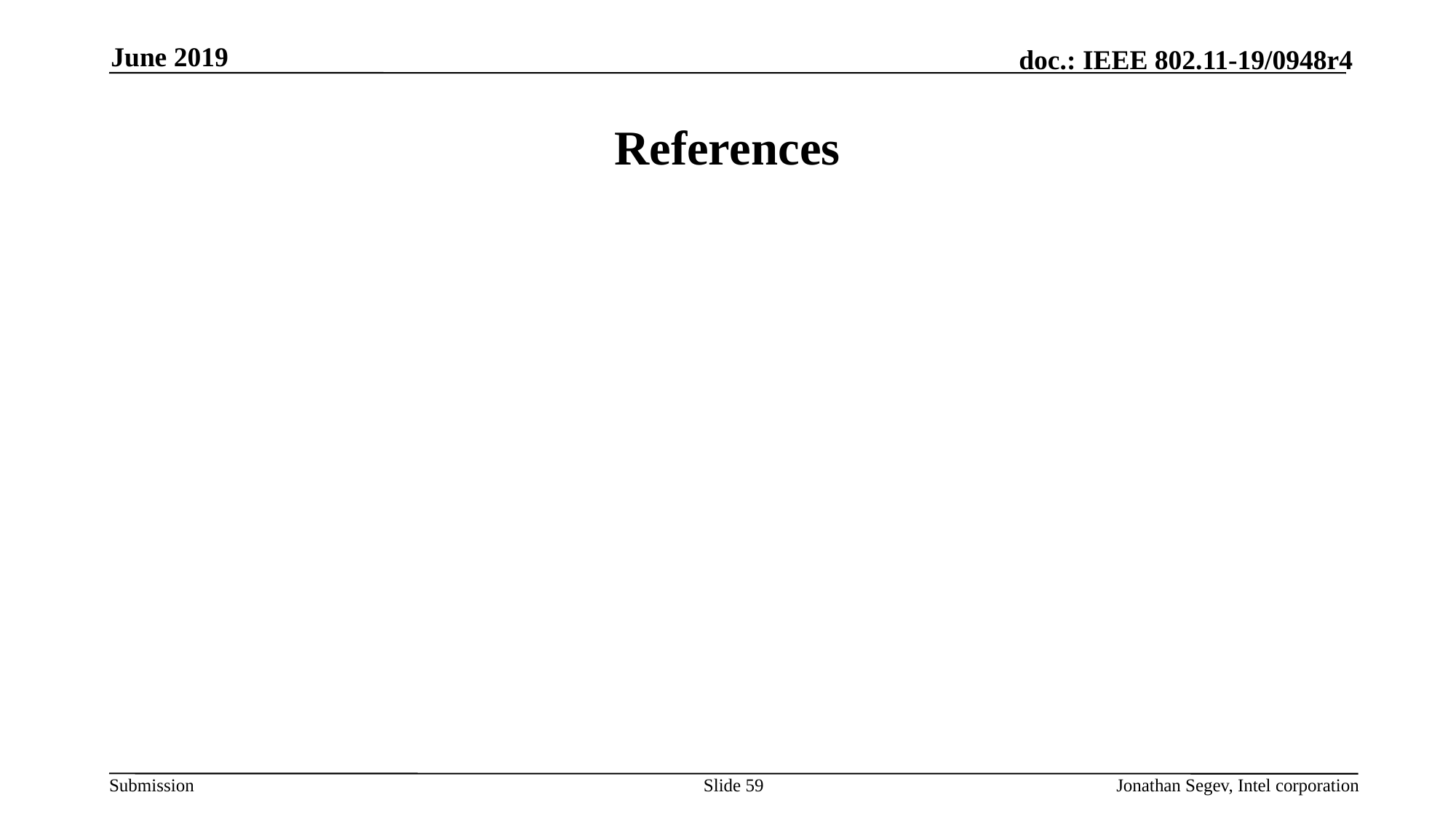

June 2019
# References

Slide 59
Jonathan Segev, Intel corporation